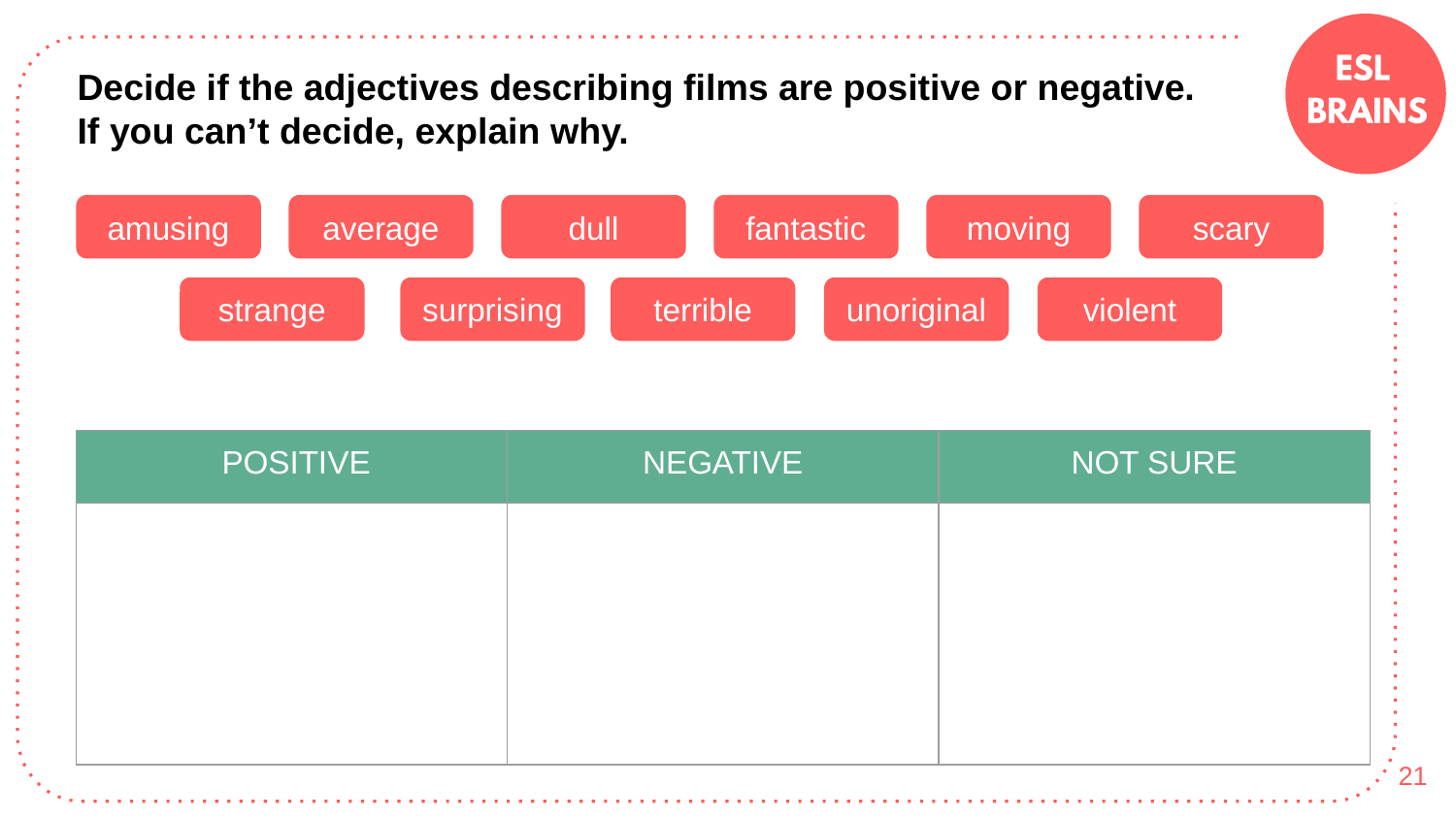

Decide if the adjectives describing films are positive or negative. If you can’t decide, explain why.
amusing
average
dull
fantastic
moving
scary
strange
surprising
terrible
unoriginal
violent
| POSITIVE | NEGATIVE | NOT SURE |
| --- | --- | --- |
|  |  |  |
21